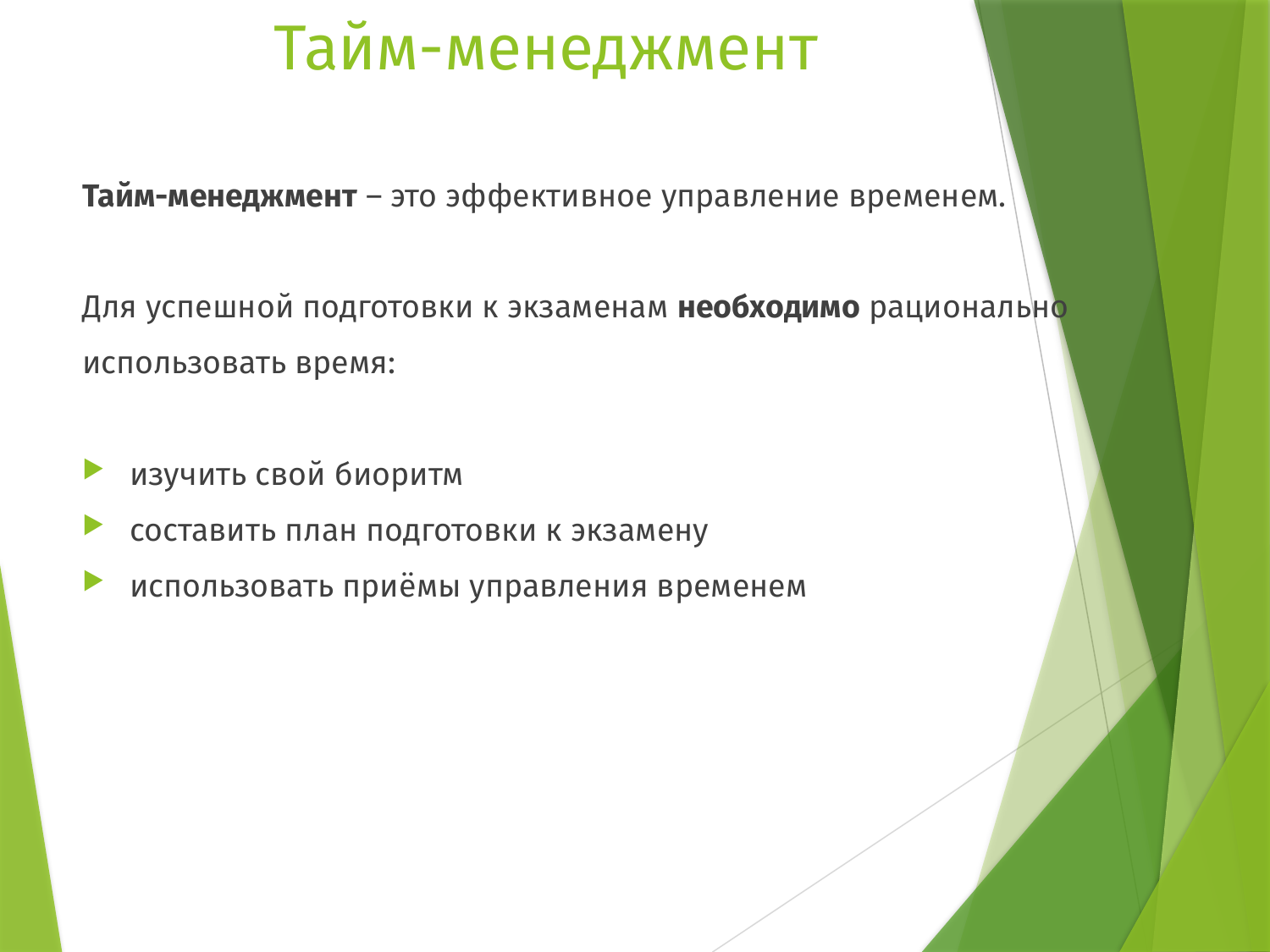

# Тайм-менеджмент
Тайм-менеджмент – это эффективное управление временем.

Для успешной подготовки к экзаменам необходимо рационально
использовать время:

изучить свой биоритм
составить план подготовки к экзамену
использовать приёмы управления временем